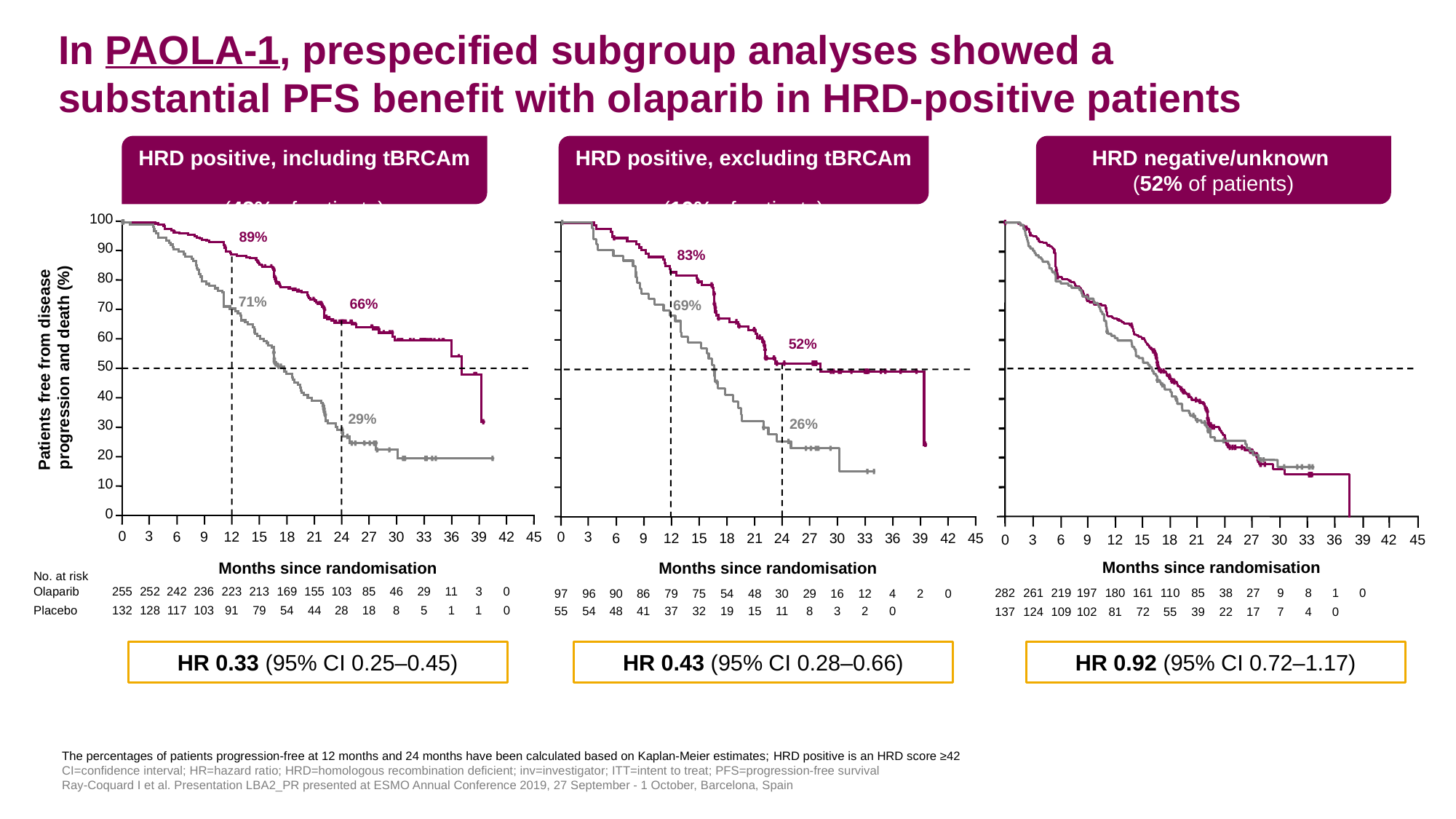

# In PAOLA-1, prespecified subgroup analyses showed a substantial PFS benefit with olaparib in HRD-positive patients
HRD positive, including tBRCAm
(48% of patients)
HRD positive, excluding tBRCAm
(19% of patients)
HRD negative/unknown
(52% of patients)
100

89%
71%
66%

29%

90
83%
69%
52%

26%

80

70

60

Patients free from disease
progression and death (%)
50

40

30

20

10

0

0
3
6
9
12
15
18
21
24
27
30
33
36
39
42
45
0
3
6
9
12
15
18
21
24
27
30
33
36
39
42
45
12
15
18
21
24
27
30
33
36
39
42
45
0
3
6
9
Months since randomisation
Months since randomisation
Months since randomisation
No. at risk
Olaparib
255
252
242
236
223
213
169
155
103
85
46
29
11
3
0
85
38
27
9
8
1
0
282
261
219
197
180
161
110
97
96
90
86
79
75
54
48
30
29
16
12
4
2
0
Placebo
132
128
117
103
91
79
54
44
28
18
8
5
1
1
0
55
54
48
41
37
32
19
15
11
8
3
2
0
81
72
55
39
22
17
7
4
0
137
124
109
102
HR 0.33 (95% CI 0.25–0.45)
HR 0.43 (95% CI 0.28–0.66)
HR 0.92 (95% CI 0.72–1.17)
The percentages of patients progression-free at 12 months and 24 months have been calculated based on Kaplan-Meier estimates; HRD positive is an HRD score ≥42
CI=confidence interval; HR=hazard ratio; HRD=homologous recombination deficient; inv=investigator; ITT=intent to treat; PFS=progression-free survival
Ray-Coquard I et al. Presentation LBA2_PR presented at ESMO Annual Conference 2019, 27 September - 1 October, Barcelona, Spain